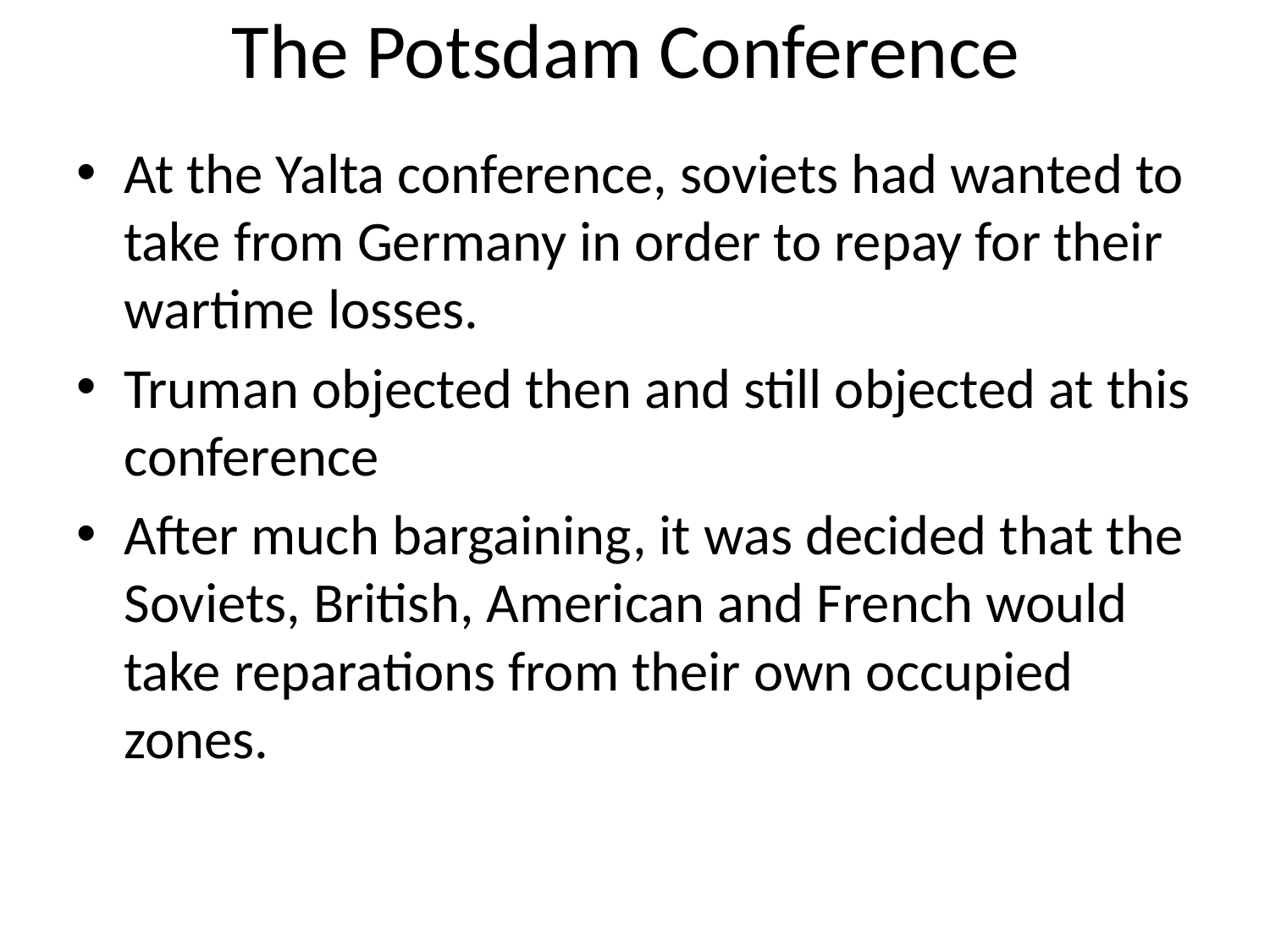

# The Potsdam Conference
At the Yalta conference, soviets had wanted to take from Germany in order to repay for their wartime losses.
Truman objected then and still objected at this conference
After much bargaining, it was decided that the Soviets, British, American and French would take reparations from their own occupied zones.